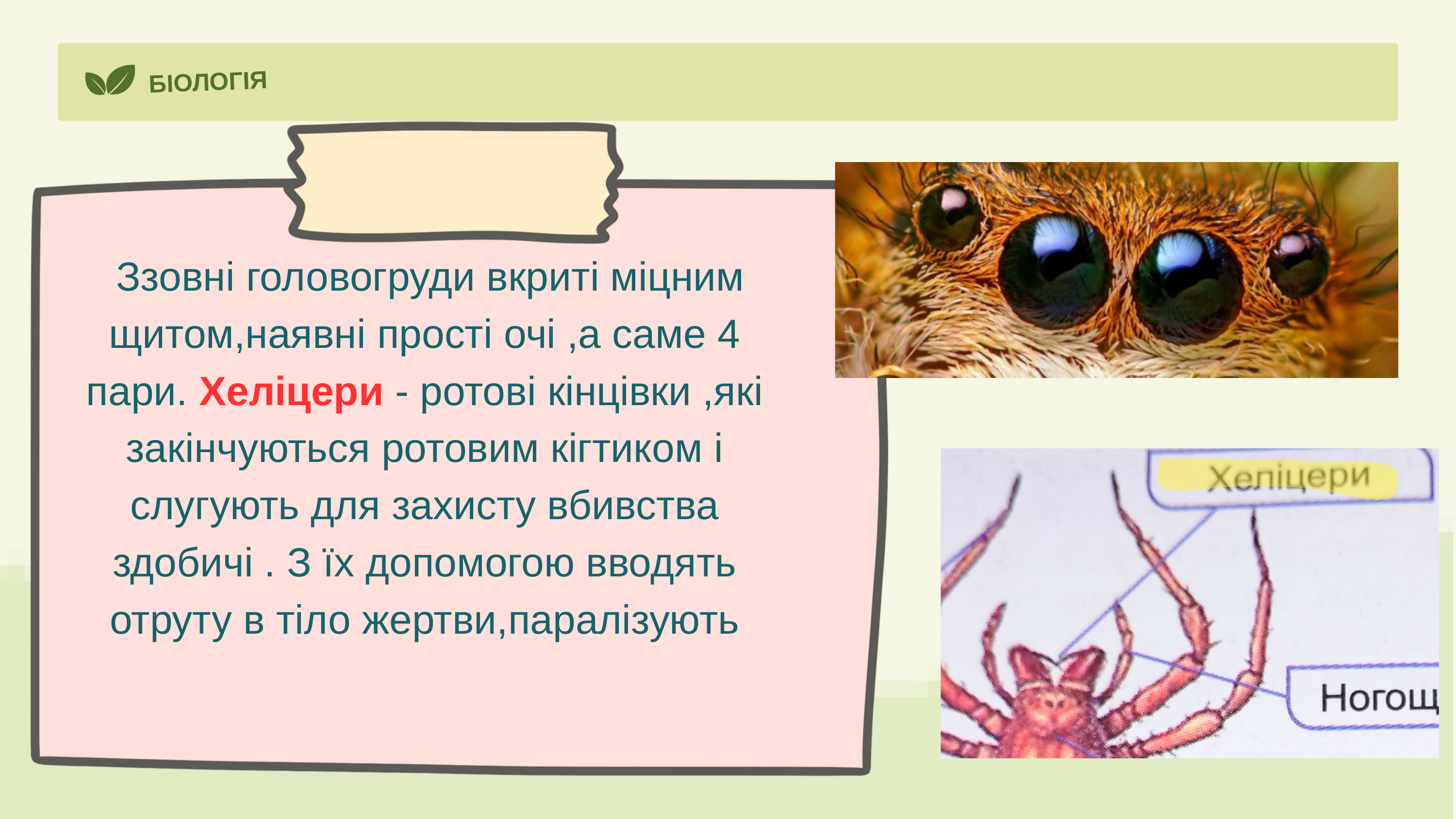

БІОЛОГІЯ

 Ззовні головогруди вкриті міцним щитом,наявні прості очі ,а саме 4 пари. Хеліцери - ротові кінцівки ,які закінчуються ротовим кігтиком і слугують для захисту вбивства здобичі . З їх допомогою вводять отруту в тіло жертви,паралізують